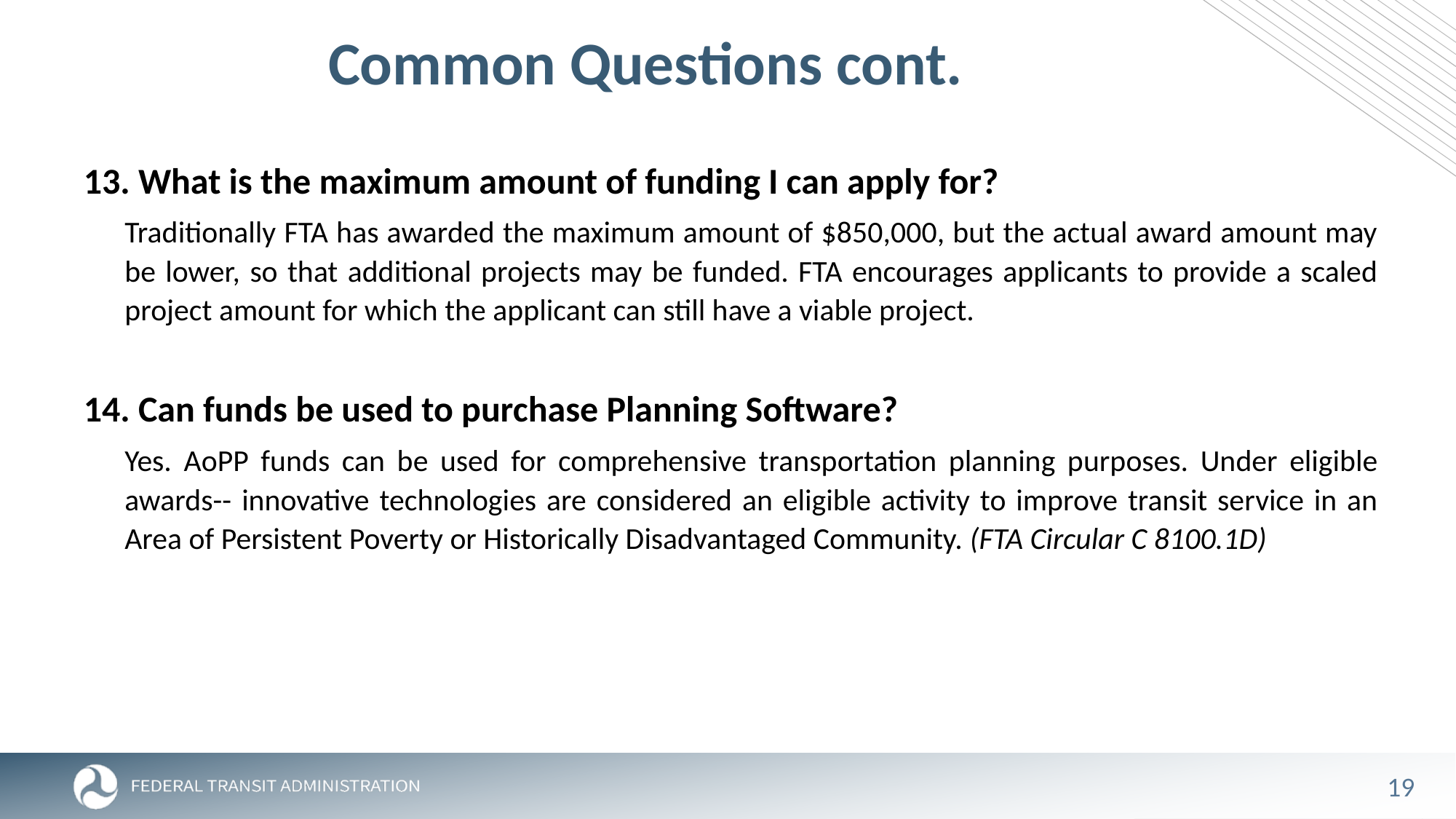

# Common Questions cont.
13. What is the maximum amount of funding I can apply for?
Traditionally FTA has awarded the maximum amount of $850,000, but the actual award amount may be lower, so that additional projects may be funded. FTA encourages applicants to provide a scaled project amount for which the applicant can still have a viable project.

14. Can funds be used to purchase Planning Software?
Yes. AoPP funds can be used for comprehensive transportation planning purposes. Under eligible awards-- innovative technologies are considered an eligible activity to improve transit service in an Area of Persistent Poverty or Historically Disadvantaged Community. (FTA Circular C 8100.1D)